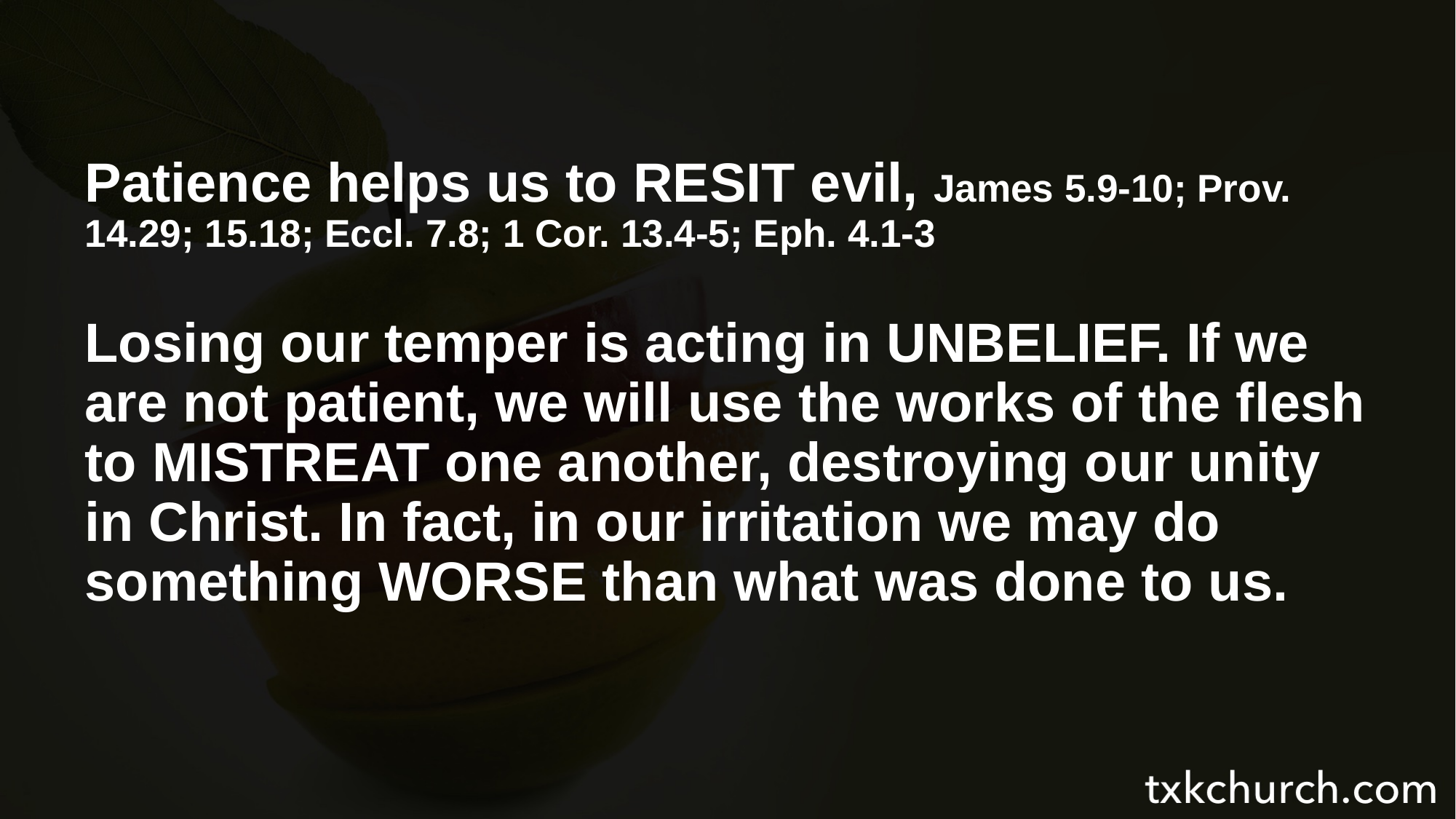

Patience helps us to RESIT evil, James 5.9-10; Prov. 14.29; 15.18; Eccl. 7.8; 1 Cor. 13.4-5; Eph. 4.1-3

Losing our temper is acting in UNBELIEF. If we are not patient, we will use the works of the flesh to MISTREAT one another, destroying our unity in Christ. In fact, in our irritation we may do something WORSE than what was done to us.